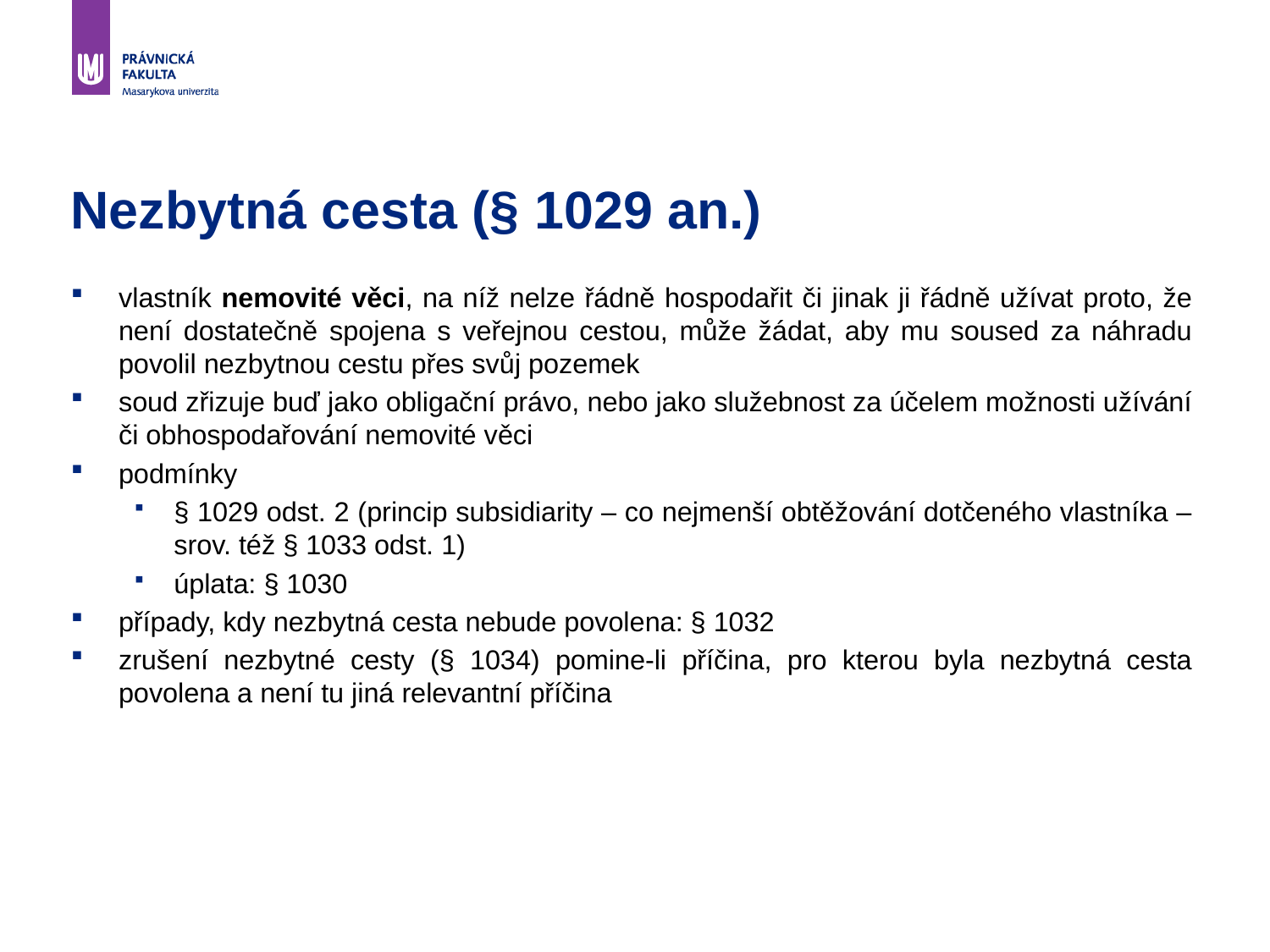

# Nezbytná cesta (§ 1029 an.)
vlastník nemovité věci, na níž nelze řádně hospodařit či jinak ji řádně užívat proto, že není dostatečně spojena s veřejnou cestou, může žádat, aby mu soused za náhradu povolil nezbytnou cestu přes svůj pozemek
soud zřizuje buď jako obligační právo, nebo jako služebnost za účelem možnosti užívání či obhospodařování nemovité věci
podmínky
§ 1029 odst. 2 (princip subsidiarity – co nejmenší obtěžování dotčeného vlastníka – srov. též § 1033 odst. 1)
úplata: § 1030
případy, kdy nezbytná cesta nebude povolena: § 1032
zrušení nezbytné cesty (§ 1034) pomine-li příčina, pro kterou byla nezbytná cesta povolena a není tu jiná relevantní příčina